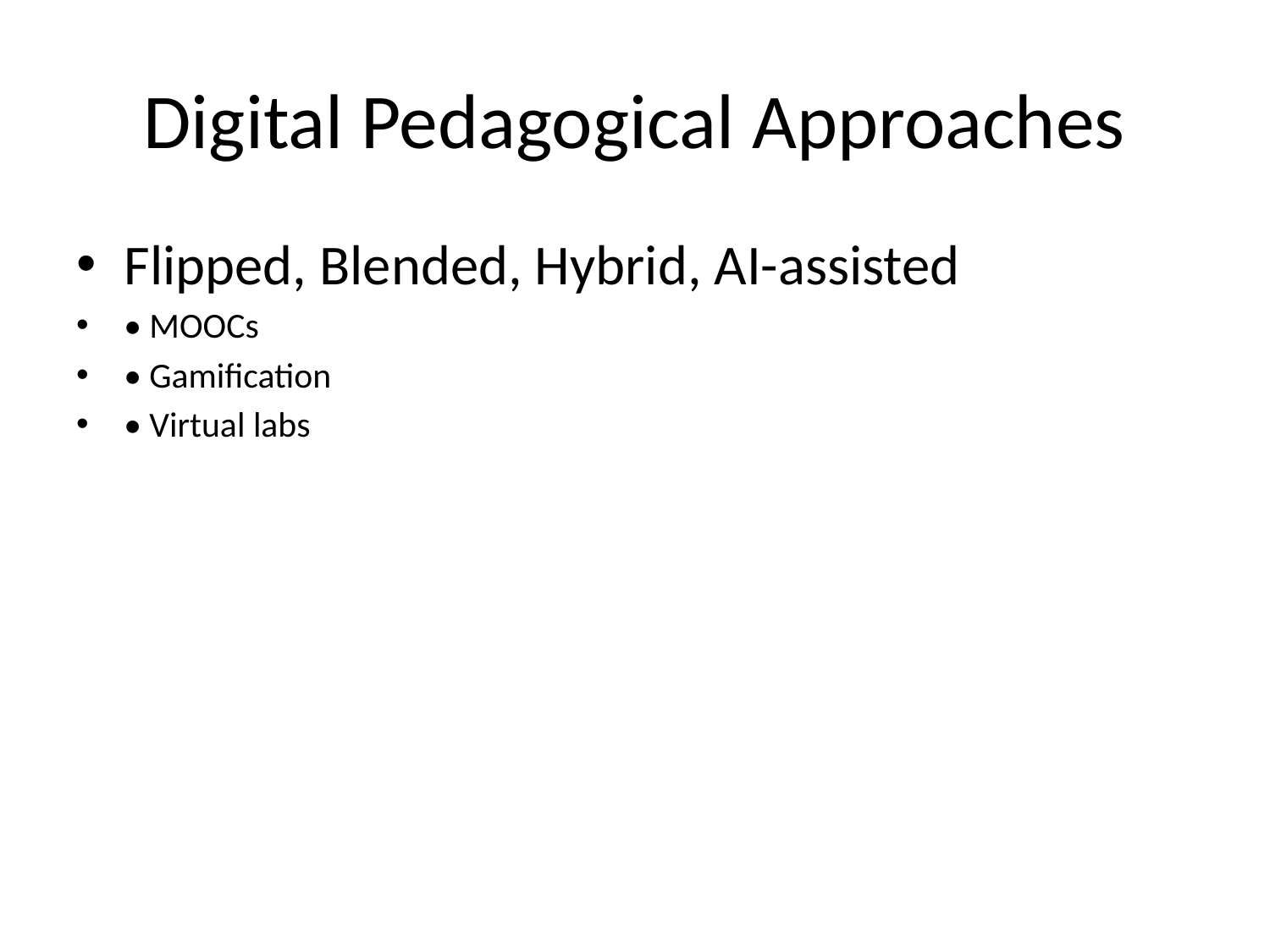

# Digital Pedagogical Approaches
Flipped, Blended, Hybrid, AI-assisted
• MOOCs
• Gamification
• Virtual labs